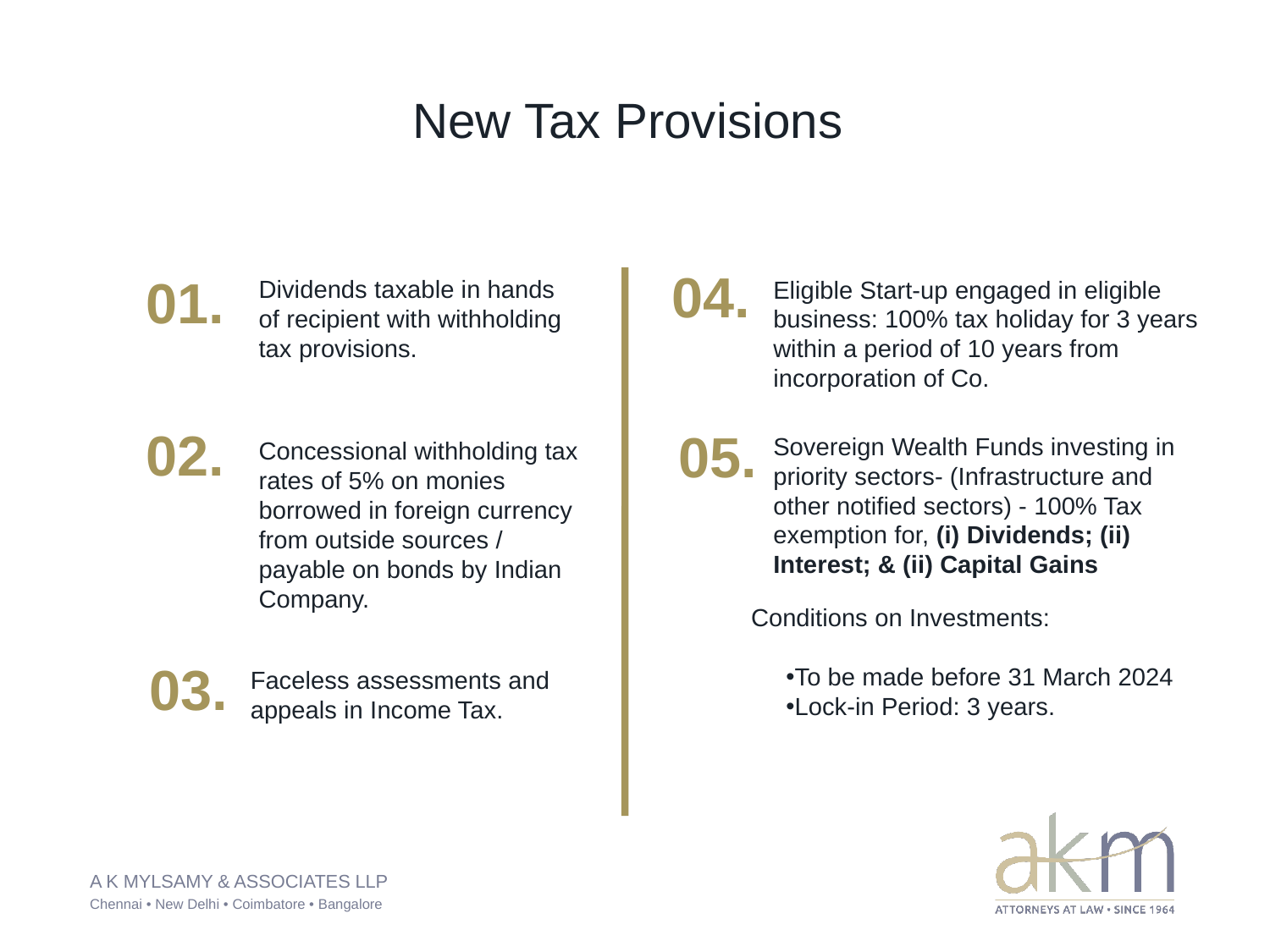

New Tax Provisions

04.
01.
Dividends taxable in hands of recipient with withholding tax provisions.

Eligible Start-up engaged in eligible business: 100% tax holiday for 3 years within a period of 10 years from incorporation of Co.
02.
05.
Sovereign Wealth Funds investing in priority sectors- (Infrastructure and other notified sectors) - 100% Tax exemption for, (i) Dividends; (ii) Interest; & (ii) Capital Gains

Concessional withholding tax rates of 5% on monies borrowed in foreign currency from outside sources / payable on bonds by Indian Company.

Conditions on Investments:

To be made before 31 March 2024
Lock-in Period: 3 years.

03.
Faceless assessments and appeals in Income Tax.